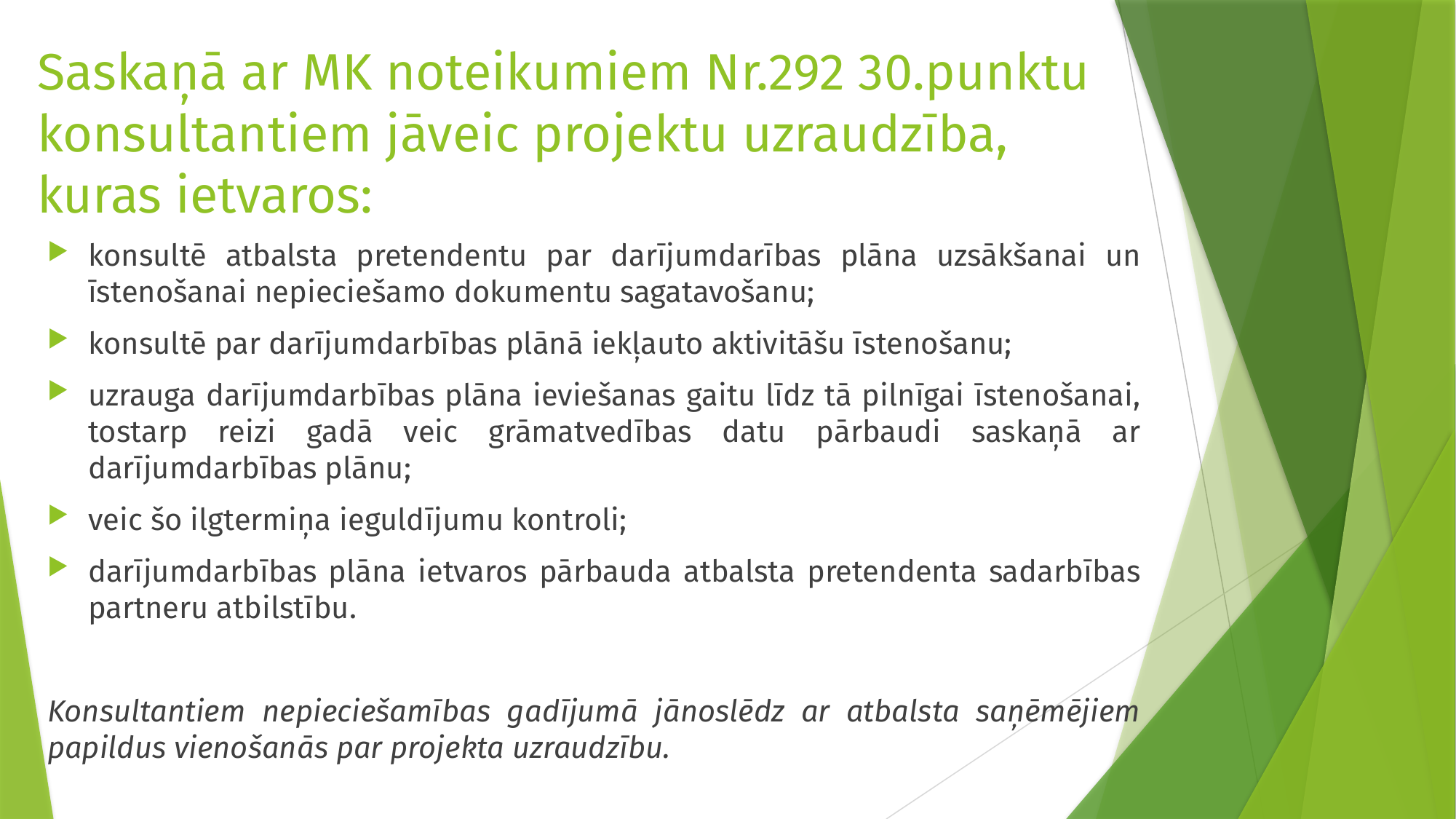

# Saskaņā ar MK noteikumiem Nr.292 30.punktu konsultantiem jāveic projektu uzraudzība, kuras ietvaros:
konsultē atbalsta pretendentu par darījumdarības plāna uzsākšanai un īstenošanai nepieciešamo dokumentu sagatavošanu;
konsultē par darījumdarbības plānā iekļauto aktivitāšu īstenošanu;
uzrauga darījumdarbības plāna ieviešanas gaitu līdz tā pilnīgai īstenošanai, tostarp reizi gadā veic grāmatvedības datu pārbaudi saskaņā ar darījumdarbības plānu;
veic šo ilgtermiņa ieguldījumu kontroli;
darījumdarbības plāna ietvaros pārbauda atbalsta pretendenta sadarbības partneru atbilstību.

Konsultantiem nepieciešamības gadījumā jānoslēdz ar atbalsta saņēmējiem papildus vienošanās par projekta uzraudzību.